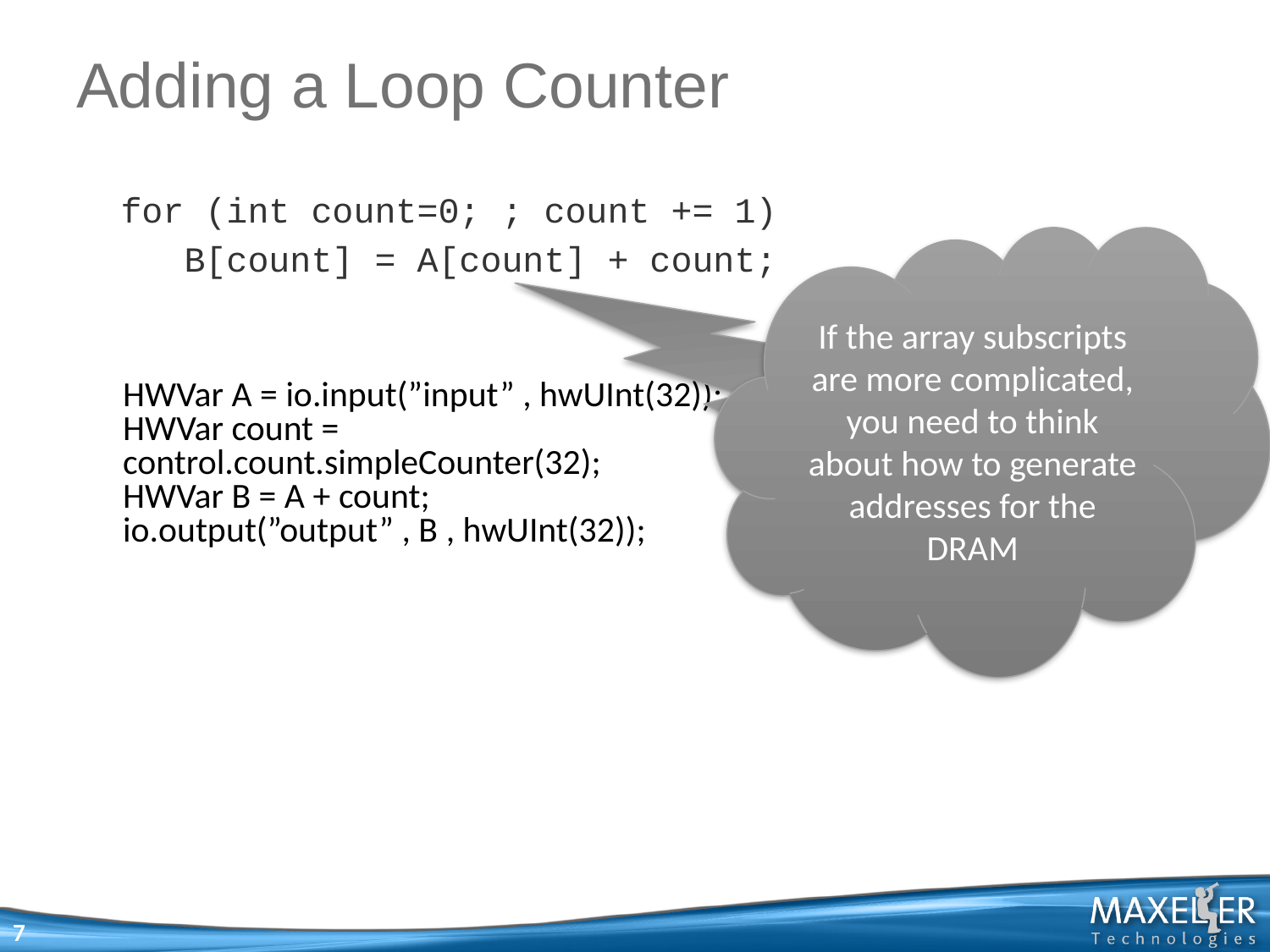

# Adding a Loop Counter
for (int count=0; ; count += 1)
   B[count] = A[count] + count;
If the array subscripts are more complicated, you need to think about how to generate addresses for the DRAM

HWVar A = io.input(”input” , hwUInt(32));
HWVar count = control.count.simpleCounter(32);
HWVar B = A + count;
io.output(”output” , B , hwUInt(32));
7